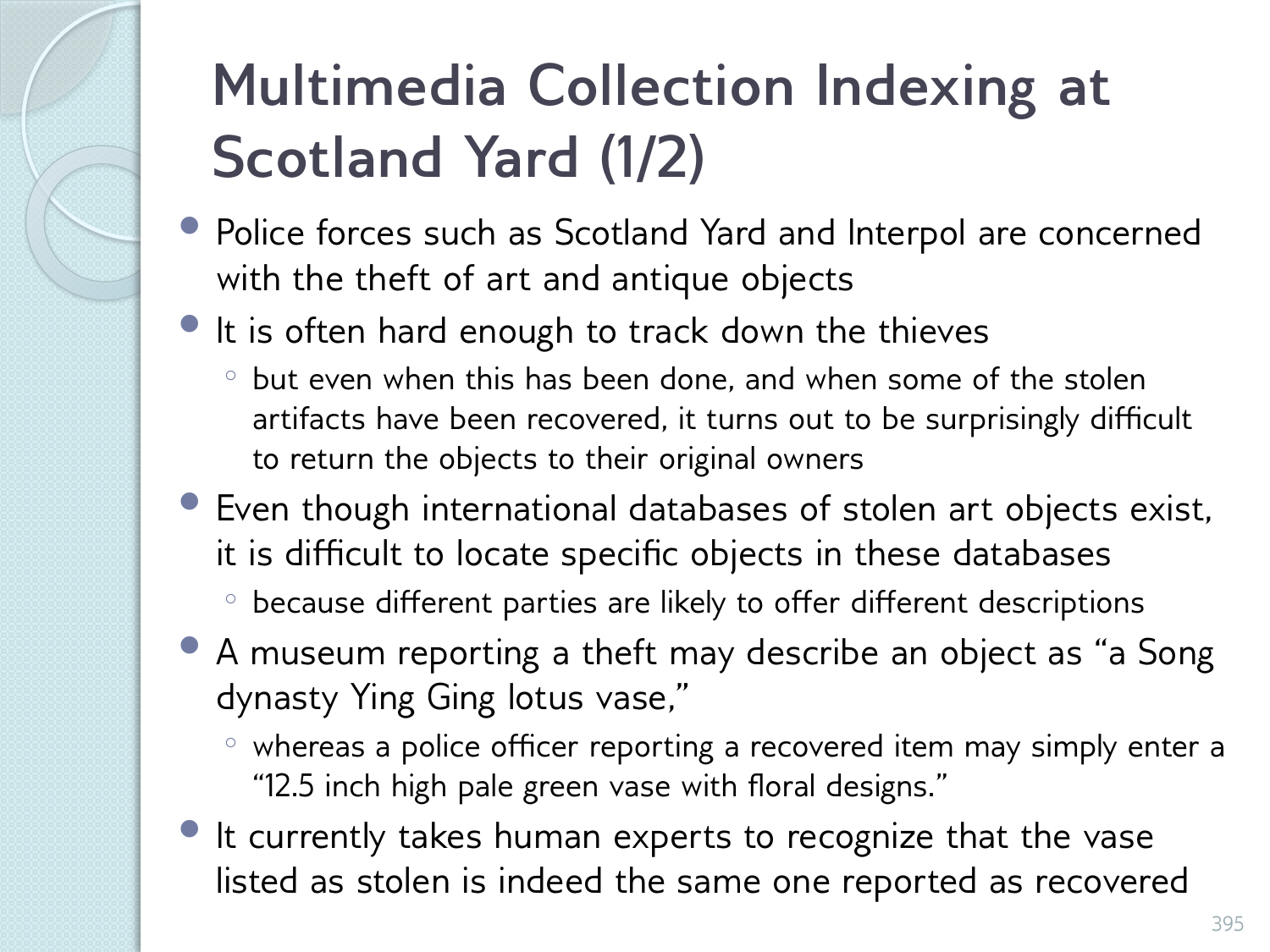

# Multimedia Collection Indexing at Scotland Yard (1/2)
Police forces such as Scotland Yard and Interpol are concerned with the theft of art and antique objects
It is often hard enough to track down the thieves
but even when this has been done, and when some of the stolen artifacts have been recovered, it turns out to be surprisingly difficult to return the objects to their original owners
Even though international databases of stolen art objects exist, it is difficult to locate specific objects in these databases
because different parties are likely to offer different descriptions
A museum reporting a theft may describe an object as “a Song dynasty Ying Ging lotus vase,”
whereas a police officer reporting a recovered item may simply enter a “12.5 inch high pale green vase with floral designs.”
It currently takes human experts to recognize that the vase listed as stolen is indeed the same one reported as recovered
395